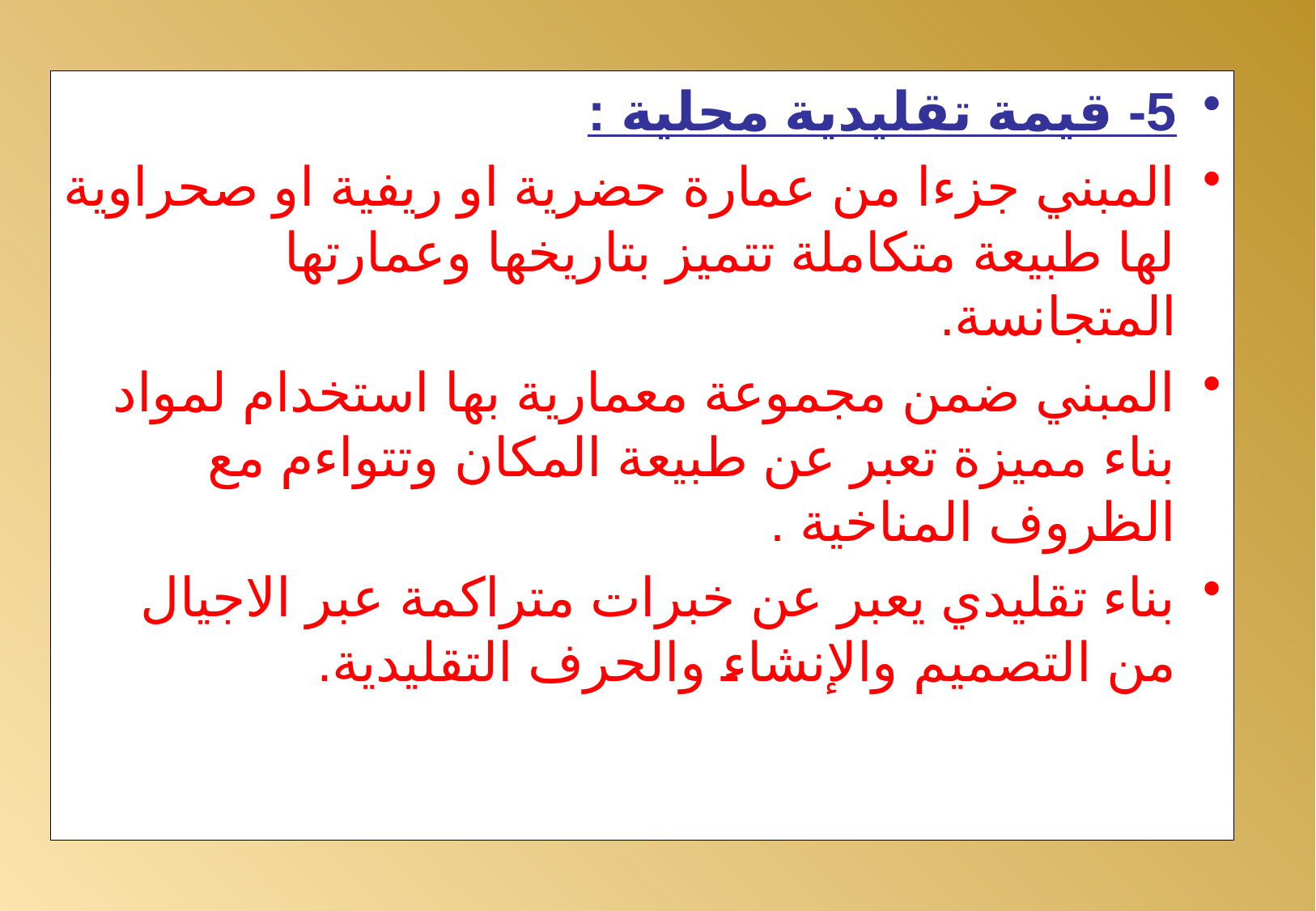

5- قيمة تقليدية محلية :
المبني جزءا من عمارة حضرية او ريفية او صحراوية لها طبيعة متكاملة تتميز بتاريخها وعمارتها المتجانسة.
المبني ضمن مجموعة معمارية بها استخدام لمواد بناء مميزة تعبر عن طبيعة المكان وتتواءم مع الظروف المناخية .
بناء تقليدي يعبر عن خبرات متراكمة عبر الاجيال من التصميم والإنشاء والحرف التقليدية.